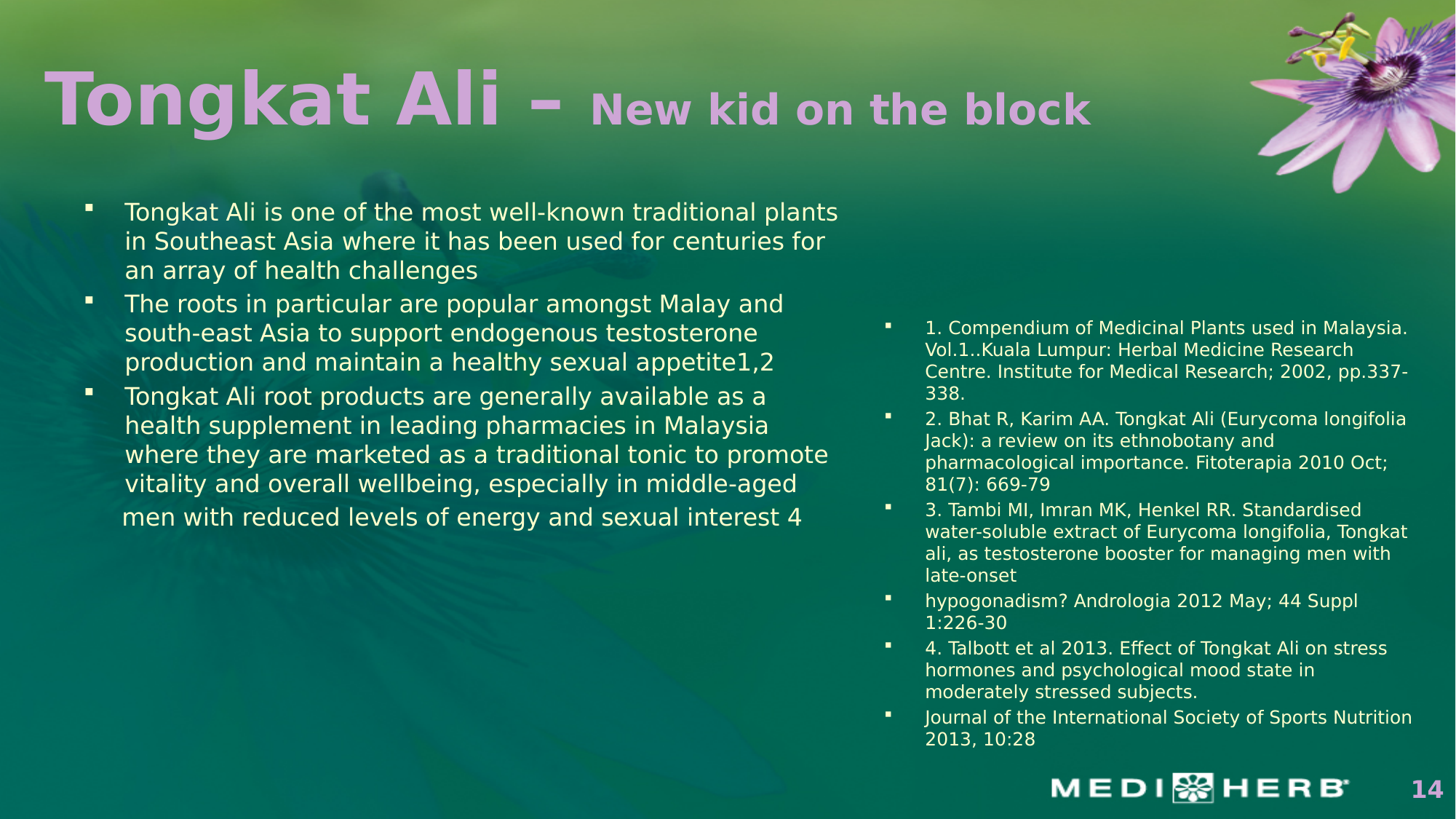

# Tongkat Ali – New kid on the block
Tongkat Ali is one of the most well-known traditional plants in Southeast Asia where it has been used for centuries for an array of health challenges
The roots in particular are popular amongst Malay and south-east Asia to support endogenous testosterone production and maintain a healthy sexual appetite1,2
Tongkat Ali root products are generally available as a health supplement in leading pharmacies in Malaysia where they are marketed as a traditional tonic to promote vitality and overall wellbeing, especially in middle-aged
     men with reduced levels of energy and sexual interest 4
1. Compendium of Medicinal Plants used in Malaysia. Vol.1..Kuala Lumpur: Herbal Medicine Research Centre. Institute for Medical Research; 2002, pp.337-338.
2. Bhat R, Karim AA. Tongkat Ali (Eurycoma longifolia Jack): a review on its ethnobotany and pharmacological importance. Fitoterapia 2010 Oct; 81(7): 669-79
3. Tambi MI, Imran MK, Henkel RR. Standardised water-soluble extract of Eurycoma longifolia, Tongkat ali, as testosterone booster for managing men with late-onset
hypogonadism? Andrologia 2012 May; 44 Suppl 1:226-30
4. Talbott et al 2013. Effect of Tongkat Ali on stress hormones and psychological mood state in moderately stressed subjects.
Journal of the International Society of Sports Nutrition 2013, 10:28

14